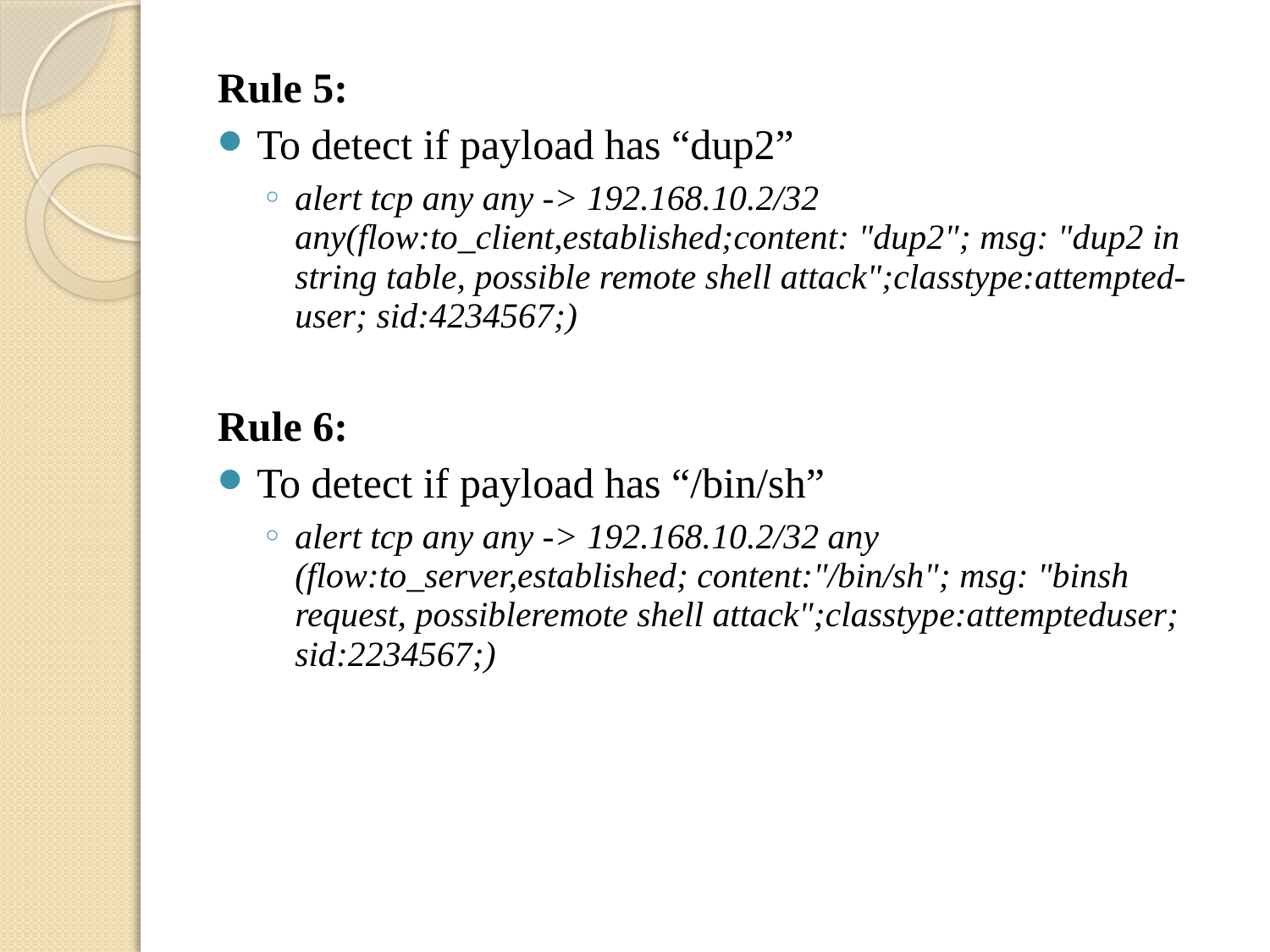

Rule 5:
To detect if payload has “dup2”
alert tcp any any -> 192.168.10.2/32 any(flow:to_client,established;content: "dup2"; msg: "dup2 in string table, possible remote shell attack";classtype:attempted-user; sid:4234567;)

Rule 6:
To detect if payload has “/bin/sh”
alert tcp any any -> 192.168.10.2/32 any (flow:to_server,established; content:"/bin/sh"; msg: "binsh request, possibleremote shell attack";classtype:attempteduser; sid:2234567;)